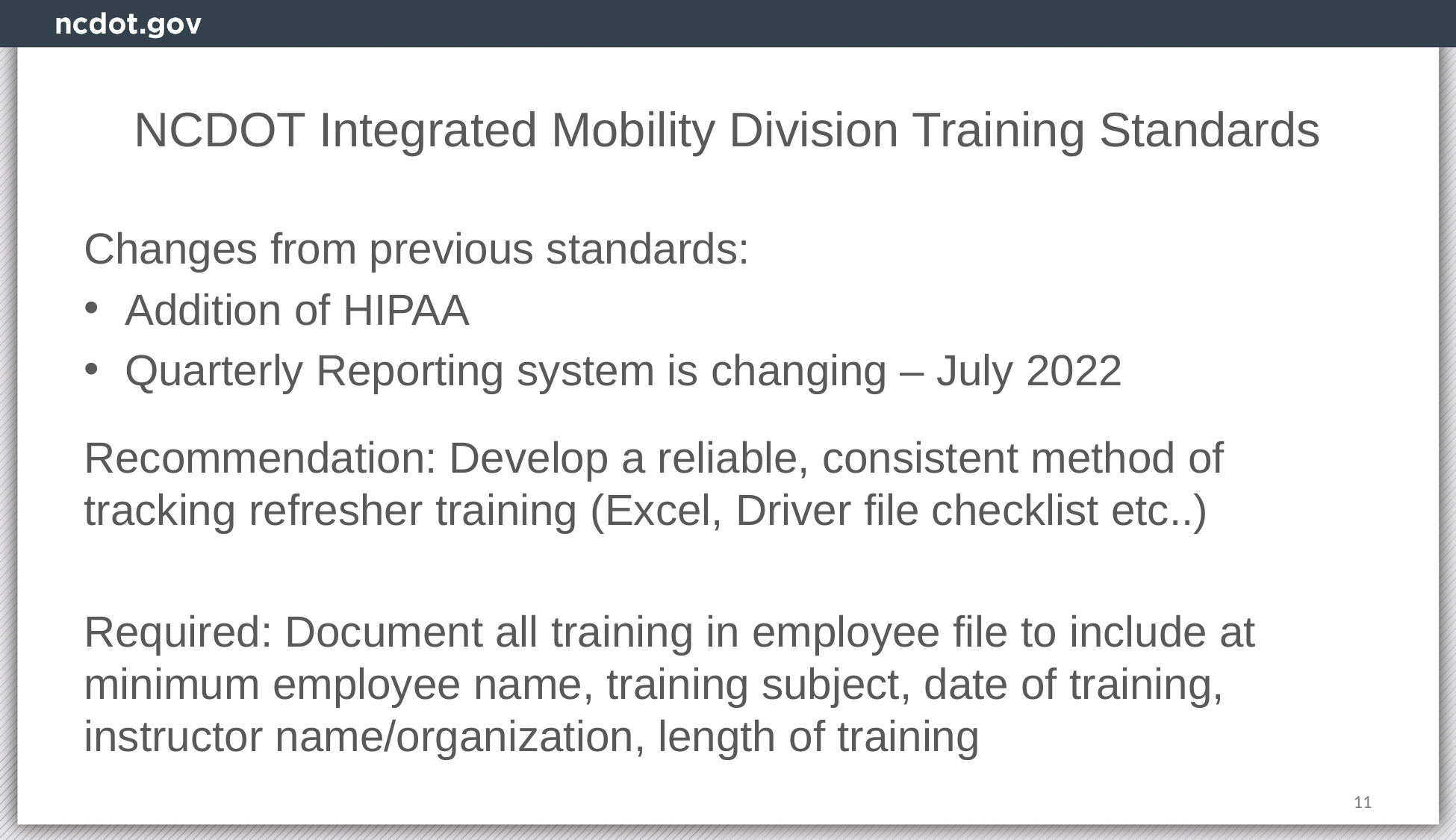

# NCDOT Integrated Mobility Division Training Standards
Changes from previous standards:
Addition of HIPAA
Quarterly Reporting system is changing – July 2022

Recommendation: Develop a reliable, consistent method of tracking refresher training (Excel, Driver file checklist etc..)

Required: Document all training in employee file to include at minimum employee name, training subject, date of training, instructor name/organization, length of training

11